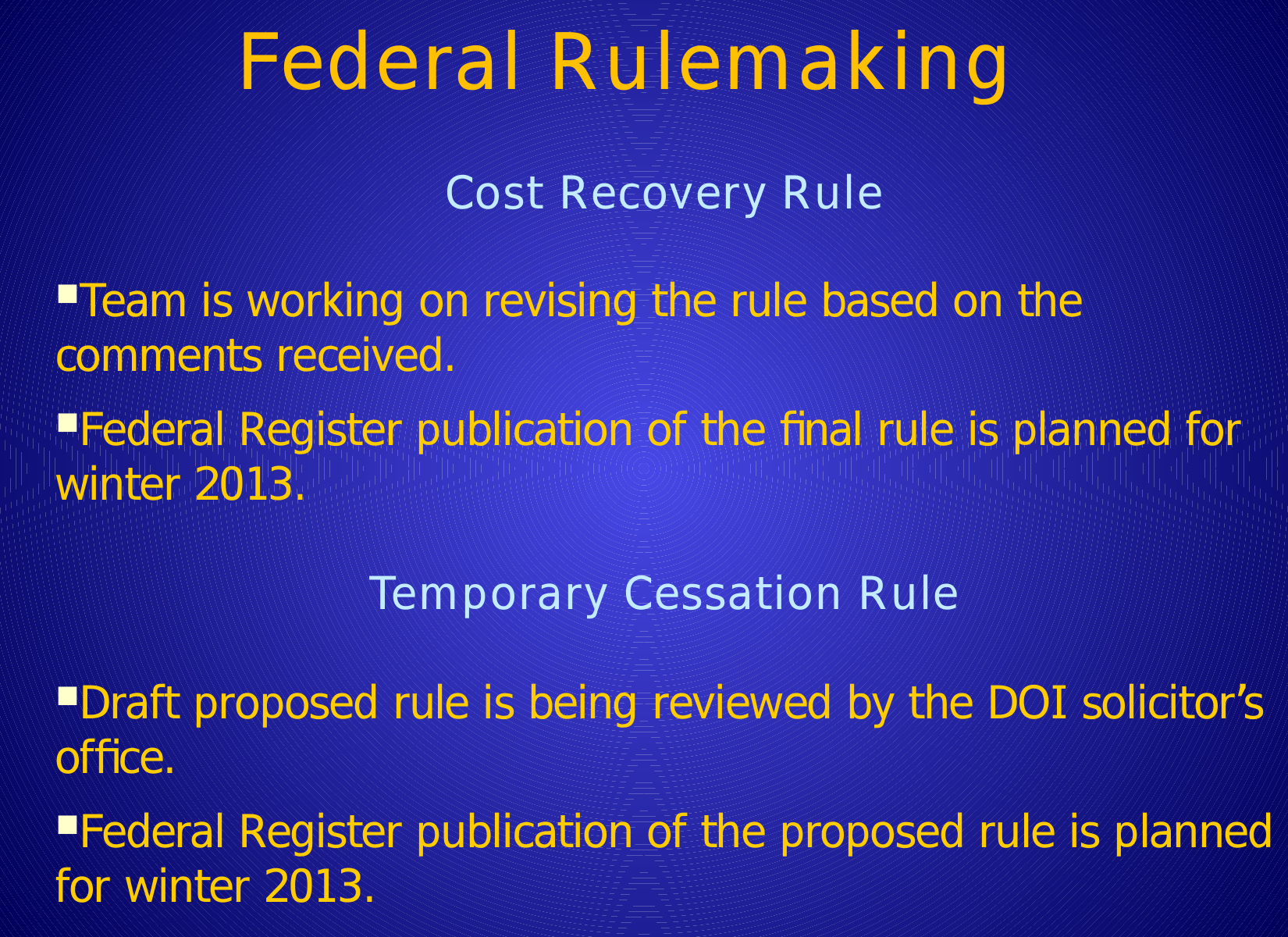

# Federal Rulemaking
Cost Recovery Rule

Team is working on revising the rule based on the comments received.
Federal Register publication of the final rule is planned for winter 2013.

Temporary Cessation Rule

Draft proposed rule is being reviewed by the DOI solicitor’s office.
Federal Register publication of the proposed rule is planned for winter 2013.